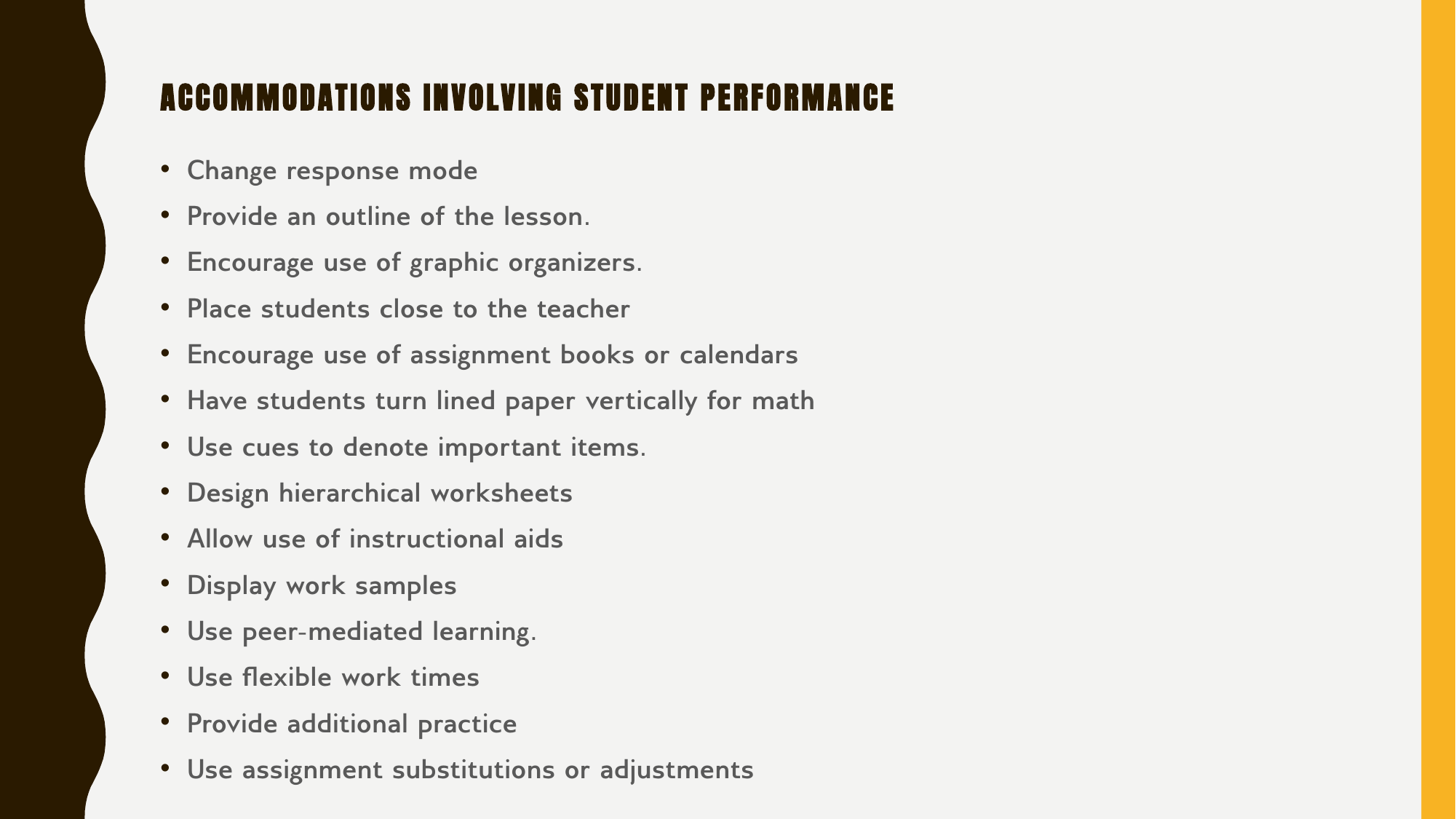

# Accommodations Involving Student Performance
Change response mode
Provide an outline of the lesson.
Encourage use of graphic organizers.
Place students close to the teacher
Encourage use of assignment books or calendars
Have students turn lined paper vertically for math
Use cues to denote important items.
Design hierarchical worksheets
Allow use of instructional aids
Display work samples
Use peer-mediated learning.
Use flexible work times
Provide additional practice
Use assignment substitutions or adjustments